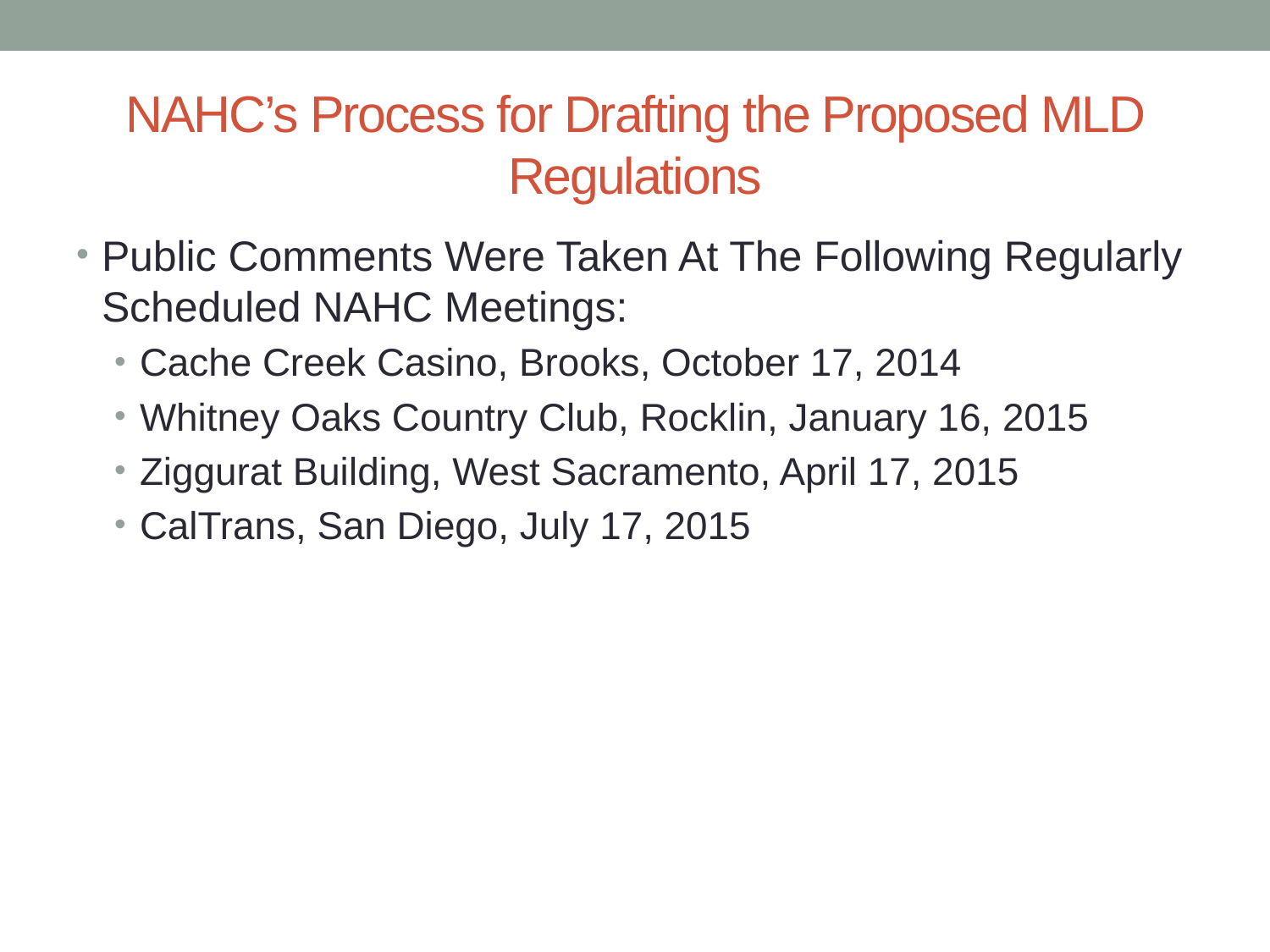

# NAHC’s Process for Drafting the Proposed MLD Regulations
Public Comments Were Taken At The Following Regularly Scheduled NAHC Meetings:
Cache Creek Casino, Brooks, October 17, 2014
Whitney Oaks Country Club, Rocklin, January 16, 2015
Ziggurat Building, West Sacramento, April 17, 2015
CalTrans, San Diego, July 17, 2015